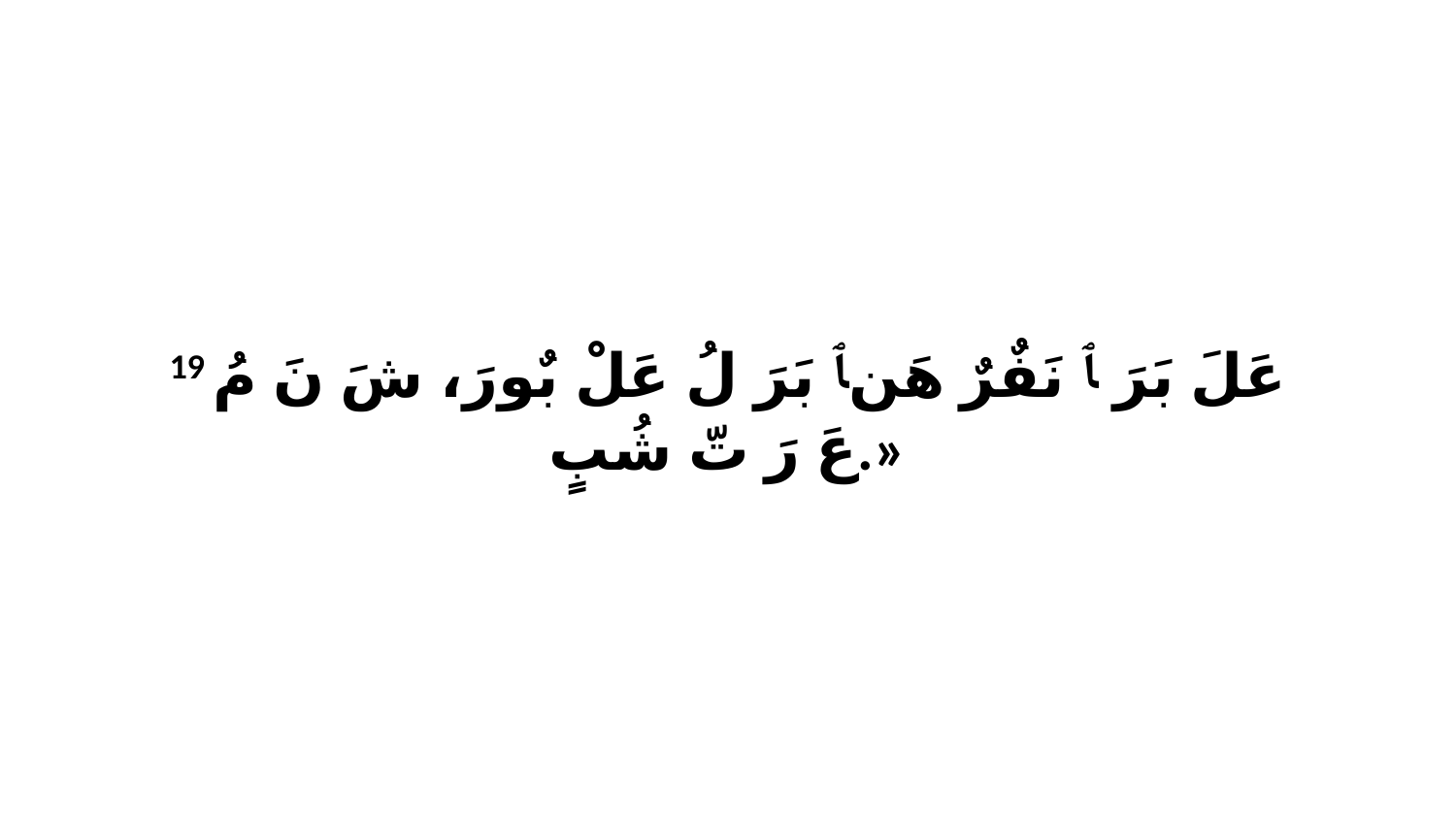

19 عَلَ بَرَ ﭑ نَفٌرٌ هَنﭑ بَرَ لُ عَلْ بٌورَ، شَ نَ مُ عَ رَ تّ شُبٍ.»